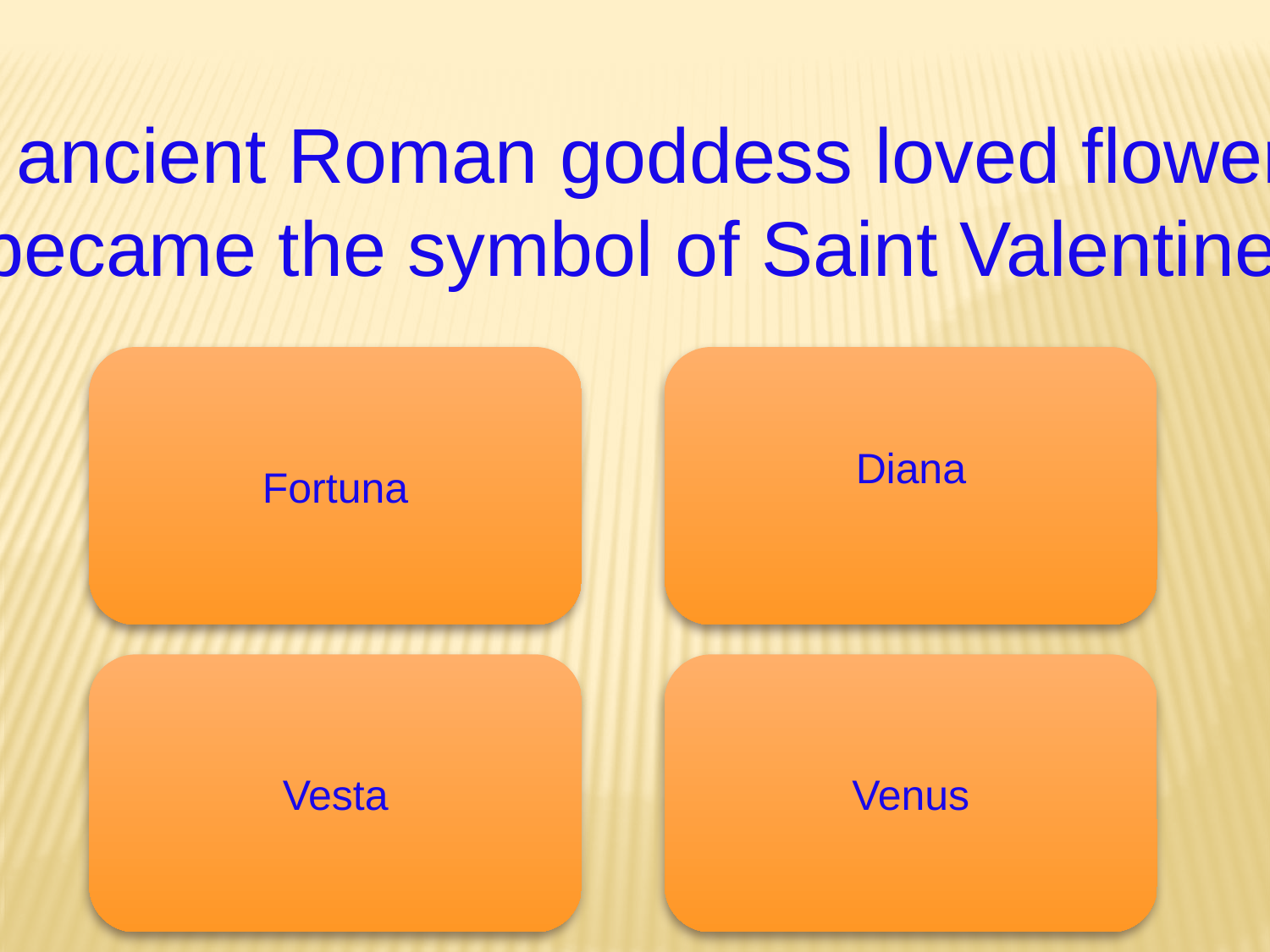

What ancient Roman goddess loved flower rose
 which became the symbol of Saint Valentine’s Day?

Fortuna
Diana

Vesta
Venus